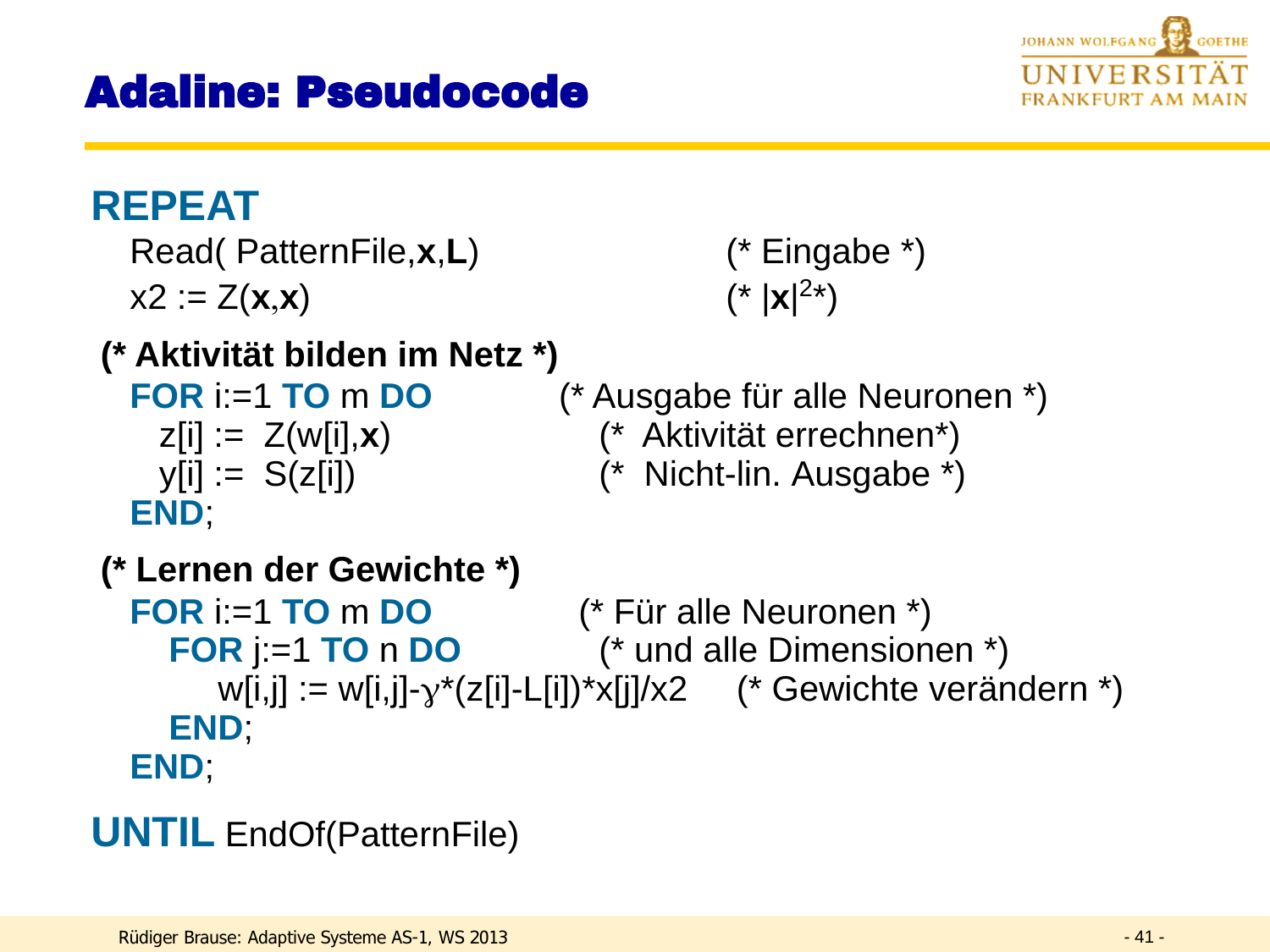

# Adaline: Pseudocode
REPEAT
    Read( PatternFile,x,L)    		(* Eingabe *)
    x2 := Z(x,x)                      		(* |x|2*)
 (* Aktivität bilden im Netz *)
    FOR i:=1 TO m DO             (* Ausgabe für alle Neuronen *)
       z[i] :=  Z(w[i],x)             	(*  Aktivität errechnen*)
       y[i] :=  S(z[i])                 	(*  Nicht-lin. Ausgabe *)
    END;
 (* Lernen der Gewichte *)
    FOR i:=1 TO m DO               (* Für alle Neuronen *)
        FOR j:=1 TO n DO              	(* und alle Dimensionen *)
	w[i,j] := w[i,j]-γ*(z[i]-L[i])*x[j]/x2     (* Gewichte verändern *)
        END;
    END;
UNTIL EndOf(PatternFile)

- 41 -
Rüdiger Brause: Adaptive Systeme AS-1, WS 2013